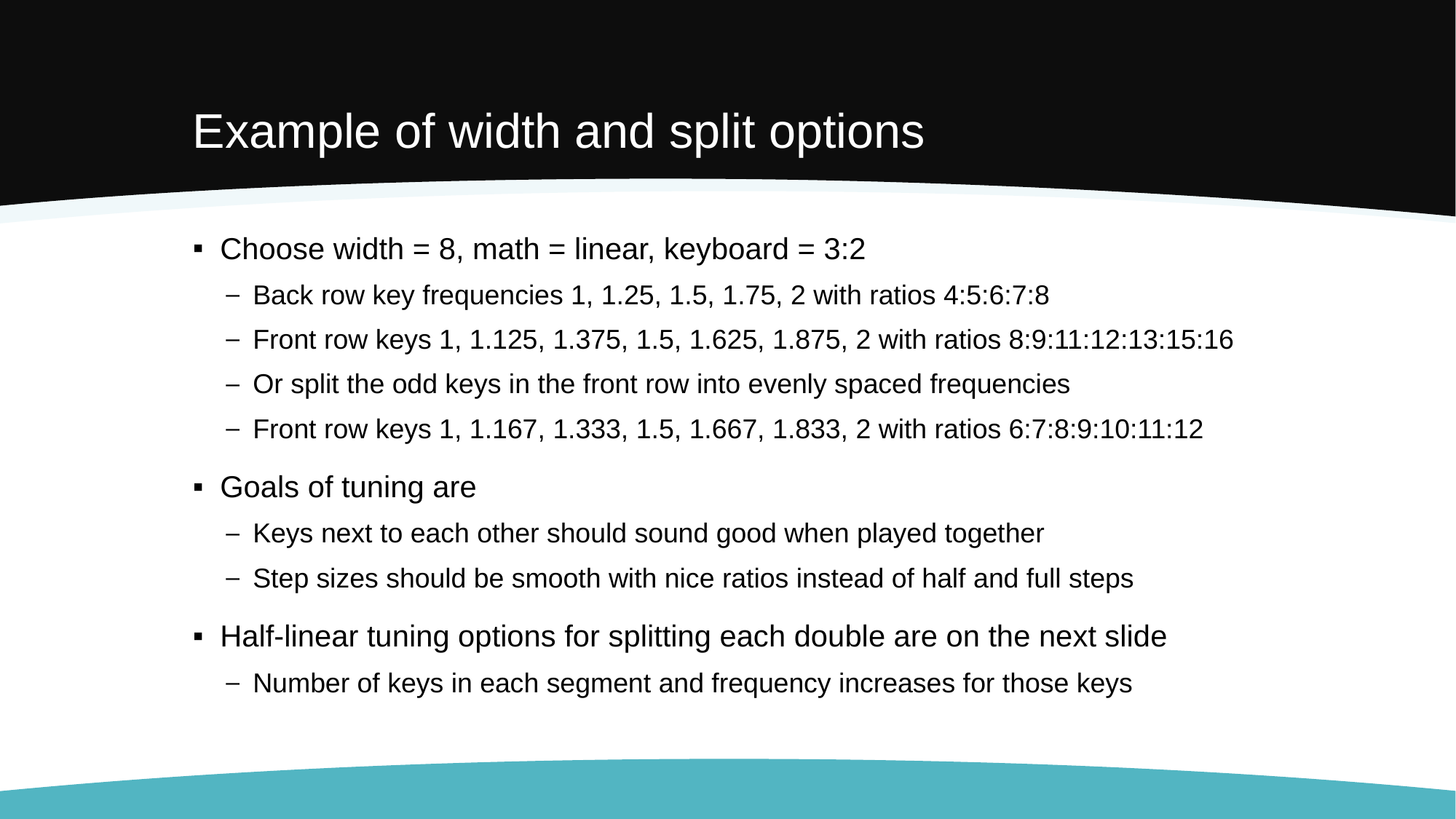

# Example of width and split options
Choose width = 8, math = linear, keyboard = 3:2
Back row key frequencies 1, 1.25, 1.5, 1.75, 2 with ratios 4:5:6:7:8
Front row keys 1, 1.125, 1.375, 1.5, 1.625, 1.875, 2 with ratios 8:9:11:12:13:15:16
Or split the odd keys in the front row into evenly spaced frequencies
Front row keys 1, 1.167, 1.333, 1.5, 1.667, 1.833, 2 with ratios 6:7:8:9:10:11:12
Goals of tuning are
Keys next to each other should sound good when played together
Step sizes should be smooth with nice ratios instead of half and full steps
Half-linear tuning options for splitting each double are on the next slide
Number of keys in each segment and frequency increases for those keys